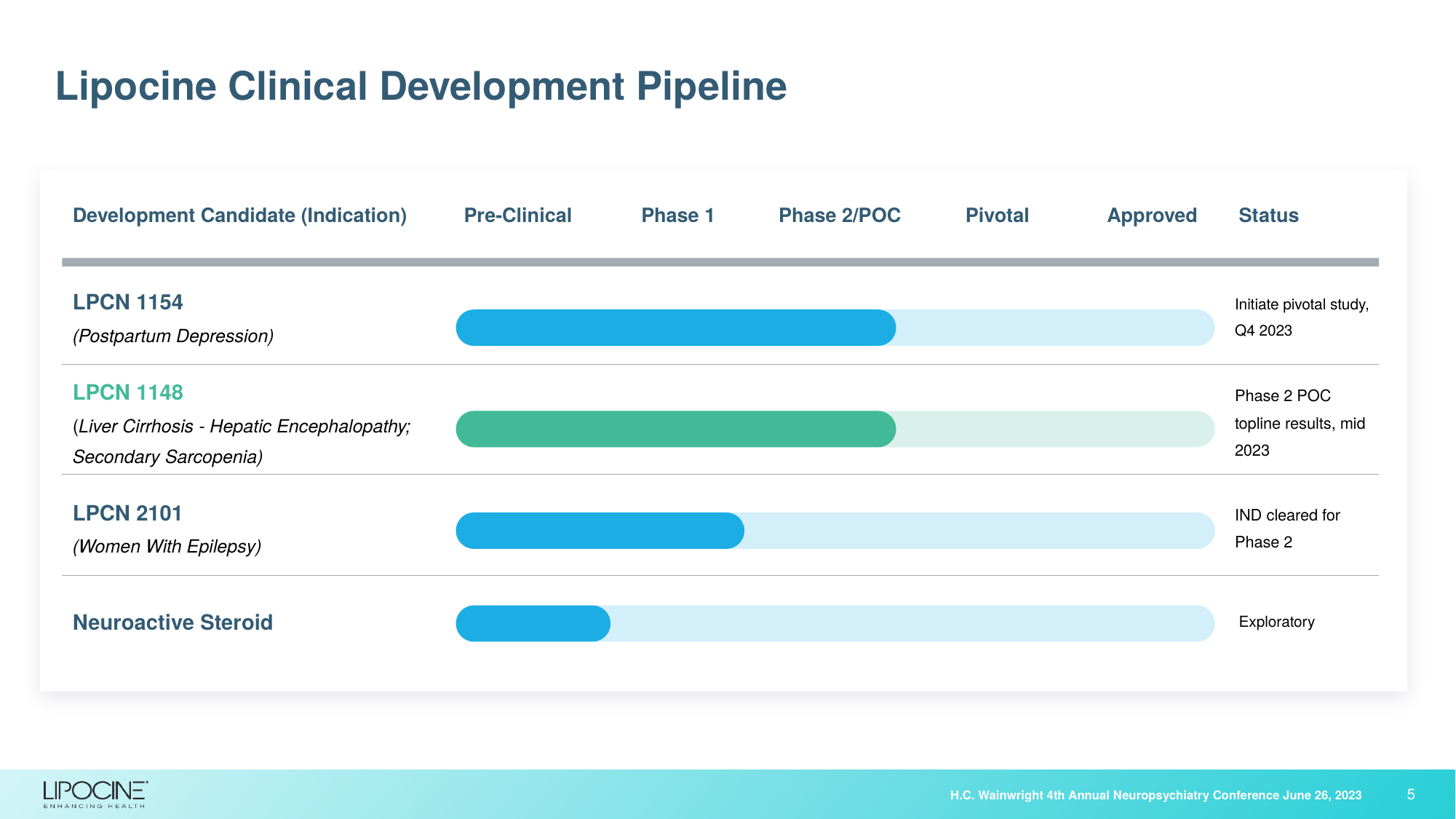

# Lipocine Clinical Development Pipeline

| Development Candidate (Indication) | Pre-Clinical | Phase 1 | Phase 2/POC | Pivotal | Approved | Status |
| --- | --- | --- | --- | --- | --- | --- |
|  |  |  |  |  |  |  |
| LPCN 1154 (Postpartum Depression) |  |  |  |  |  | Initiate pivotal study, Q4 2023 |
| LPCN 1148 (Liver Cirrhosis - Hepatic Encephalopathy; Secondary Sarcopenia) |  |  |  |  |  | Phase 2 POC topline results, mid 2023 |
| LPCN 2101 (Women With Epilepsy) |  |  |  |  |  | IND cleared for Phase 2 |
| Neuroactive Steroid |  |  |  |  |  | Exploratory |

|  |
| --- |